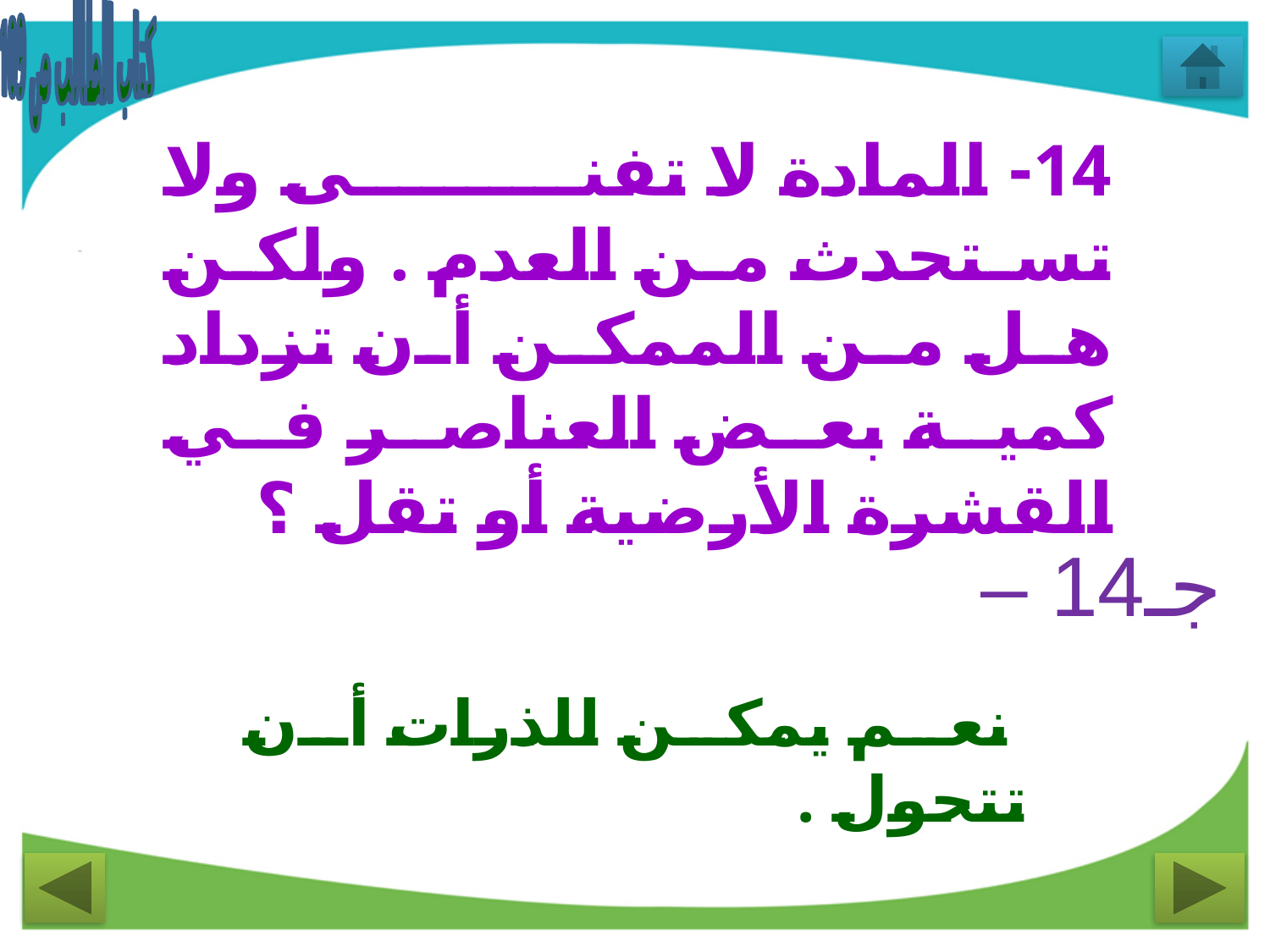

كتاب الطالب ص 109

14- المادة لا تفنى ولا تستحدث من العدم . ولكن هل من الممكن أن تزداد كمية بعض العناصر في القشرة الأرضية أو تقل ؟
جـ14 –
 نعم يمكن للذرات أن تتحول .